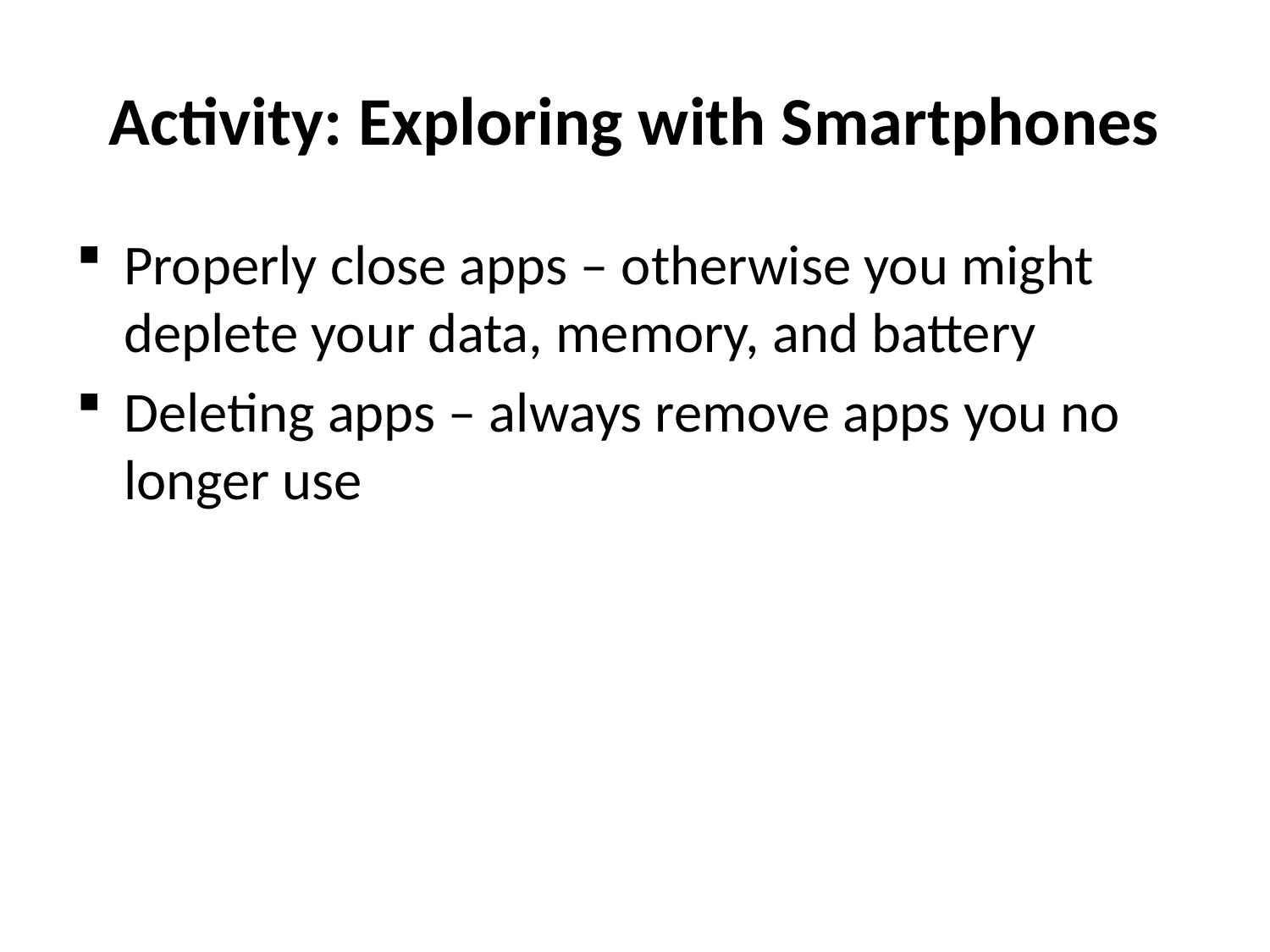

# Activity: Exploring with Smartphones
Properly close apps – otherwise you might deplete your data, memory, and battery
Deleting apps – always remove apps you no longer use